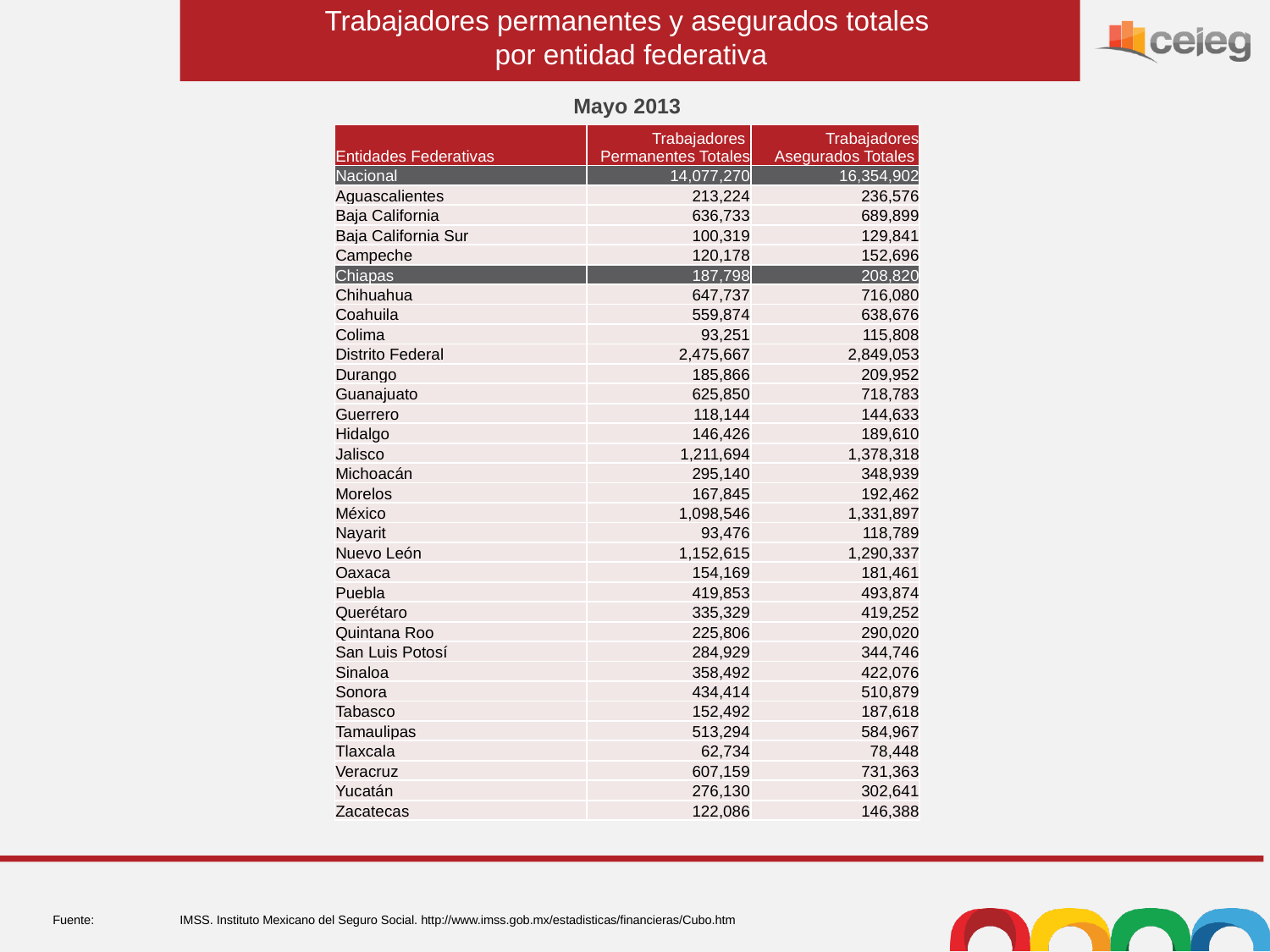

Trabajadores permanentes y asegurados totales
 por entidad federativa
Mayo 2013
| Entidades Federativas | Trabajadores Permanentes Totales | Trabajadores Asegurados Totales |
| --- | --- | --- |
| Nacional | 14,077,270 | 16,354,902 |
| Aguascalientes | 213,224 | 236,576 |
| Baja California | 636,733 | 689,899 |
| Baja California Sur | 100,319 | 129,841 |
| Campeche | 120,178 | 152,696 |
| Chiapas | 187,798 | 208,820 |
| Chihuahua | 647,737 | 716,080 |
| Coahuila | 559,874 | 638,676 |
| Colima | 93,251 | 115,808 |
| Distrito Federal | 2,475,667 | 2,849,053 |
| Durango | 185,866 | 209,952 |
| Guanajuato | 625,850 | 718,783 |
| Guerrero | 118,144 | 144,633 |
| Hidalgo | 146,426 | 189,610 |
| Jalisco | 1,211,694 | 1,378,318 |
| Michoacán | 295,140 | 348,939 |
| Morelos | 167,845 | 192,462 |
| México | 1,098,546 | 1,331,897 |
| Nayarit | 93,476 | 118,789 |
| Nuevo León | 1,152,615 | 1,290,337 |
| Oaxaca | 154,169 | 181,461 |
| Puebla | 419,853 | 493,874 |
| Querétaro | 335,329 | 419,252 |
| Quintana Roo | 225,806 | 290,020 |
| San Luis Potosí | 284,929 | 344,746 |
| Sinaloa | 358,492 | 422,076 |
| Sonora | 434,414 | 510,879 |
| Tabasco | 152,492 | 187,618 |
| Tamaulipas | 513,294 | 584,967 |
| Tlaxcala | 62,734 | 78,448 |
| Veracruz | 607,159 | 731,363 |
| Yucatán | 276,130 | 302,641 |
| Zacatecas | 122,086 | 146,388 |
Fuente:	IMSS. Instituto Mexicano del Seguro Social. http://www.imss.gob.mx/estadisticas/financieras/Cubo.htm